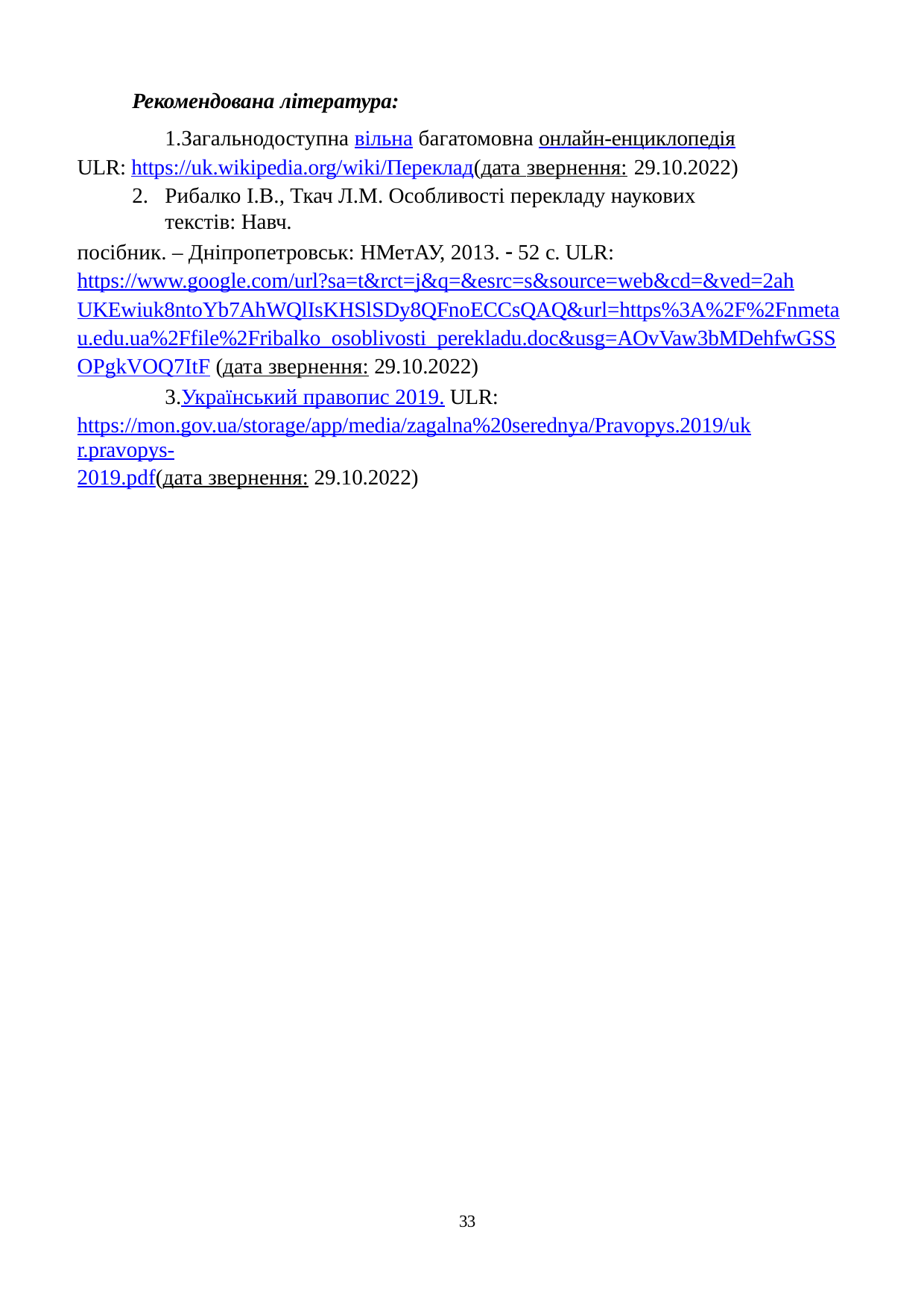

Рекомендована література:
Загальнодоступна вільна багатомовна онлайн-енциклопедіяULR: https://uk.wikipedia.org/wiki/Переклад(дата звернення: 29.10.2022)
Рибалко І.В., Ткач Л.М. Особливості перекладу наукових текстів: Навч.
посібник. – Дніпропетровськ: НМетАУ, 2013. − 52 с. ULR:https://www.google.com/url?sa=t&rct=j&q=&esrc=s&source=web&cd=&ved=2ah UKEwiuk8ntoYb7AhWQlIsKHSlSDy8QFnoECCsQAQ&url=https%3A%2F%2Fnmeta u.edu.ua%2Ffile%2Fribalko_osoblivosti_perekladu.doc&usg=AOvVaw3bMDehfwGSS OPgkVOQ7ItF (дата звернення: 29.10.2022)
Український правопис 2019. ULR: https://mon.gov.ua/storage/app/media/zagalna%20serednya/Pravopys.2019/ukr.pravopys-
2019.pdf(дата звернення: 29.10.2022)
33